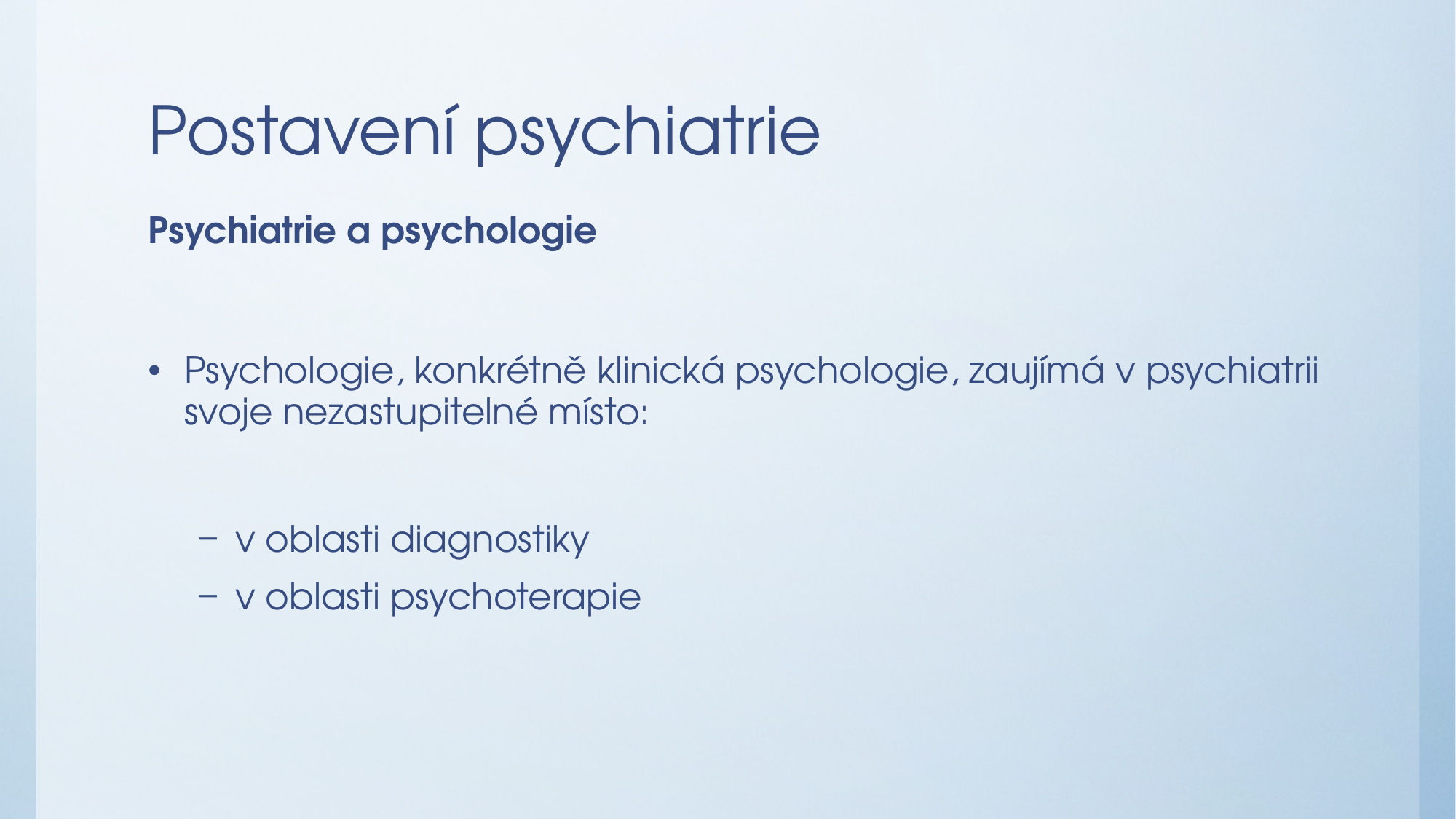

# Postavení psychiatrie
Psychiatrie a psychologie

Psychologie, konkrétně klinická psychologie, zaujímá v psychiatrii svoje nezastupitelné místo:

v oblasti diagnostiky
v oblasti psychoterapie